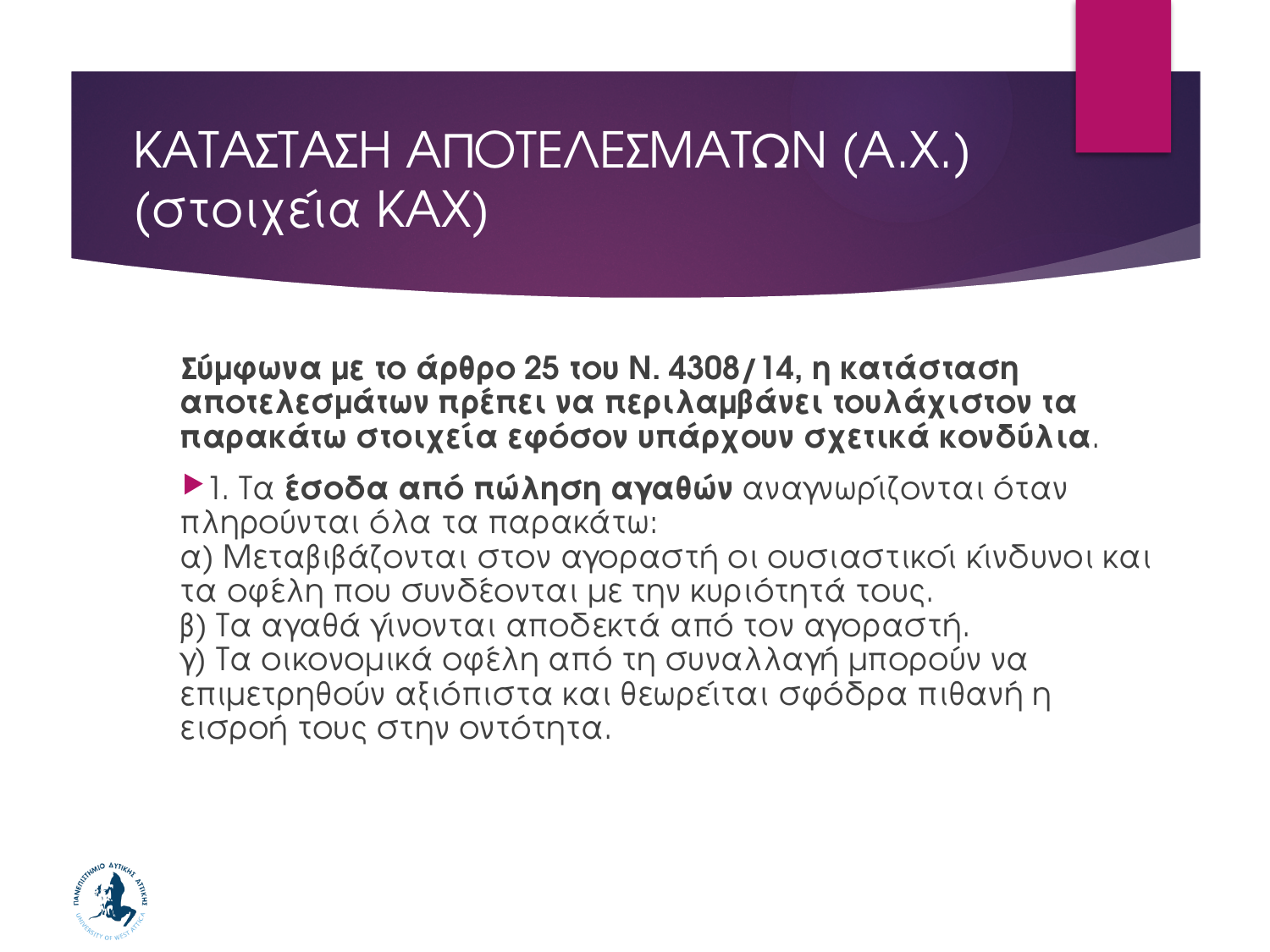

# ΚΑΤΑΣΤΑΣΗ ΑΠΟΤΕΛΕΣΜΑΤΩΝ (Α.Χ.) (στοιχεία ΚΑΧ)
Σύμφωνα με το άρθρο 25 του Ν. 4308/14, η κατάσταση αποτελεσμάτων πρέπει να περιλαμβάνει τουλάχιστον τα παρακάτω στοιχεία εφόσον υπάρχουν σχετικά κονδύλια.
1. Τα έσοδα από πώληση αγαθών αναγνωρίζονται όταν πληρούνται όλα τα παρακάτω:  
α) Μεταβιβάζονται στον αγοραστή οι ουσιαστικοί κίνδυνοι και τα οφέλη που συνδέονται με την κυριότητά τους.  
β) Τα αγαθά γίνονται αποδεκτά από τον αγοραστή.  
γ) Τα οικονομικά οφέλη από τη συναλλαγή μπορούν να επιμετρηθούν αξιόπιστα και θεωρείται σφόδρα πιθανή η εισροή τους στην οντότητα.
86